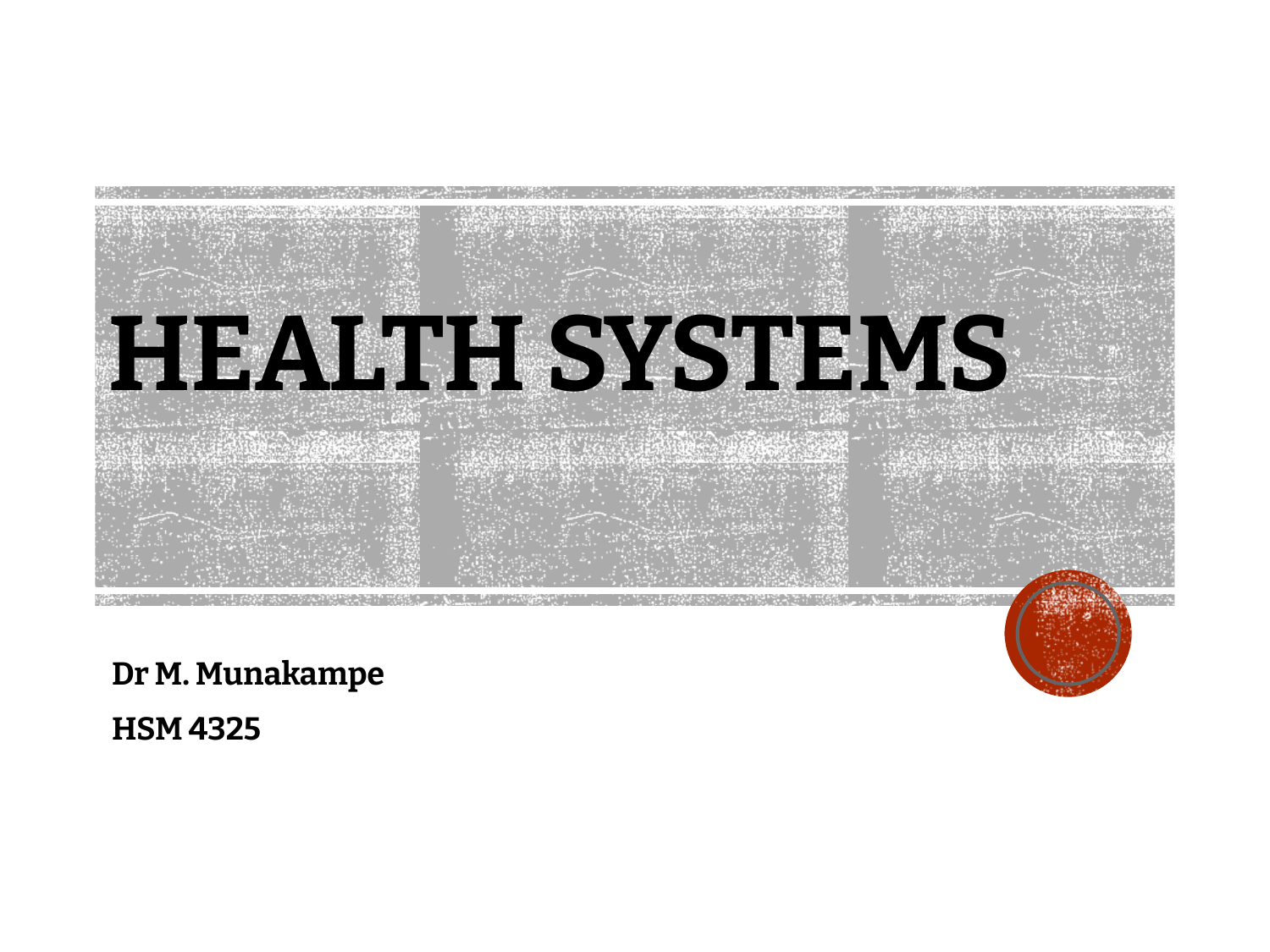

HEALTH SYSTEMS
Dr M. Munakampe
HSM 4325